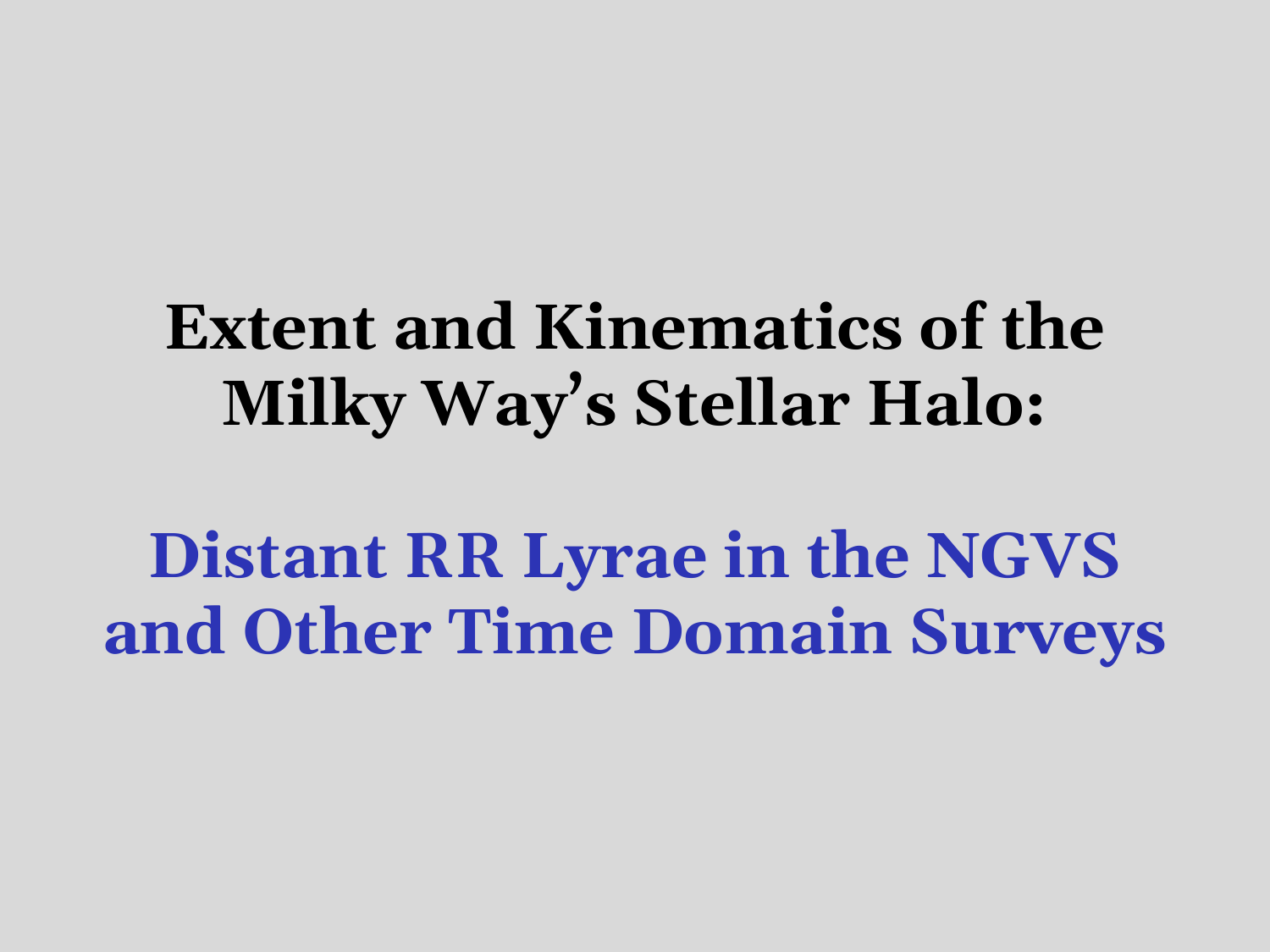

Extent and Kinematics of the
Milky Way’s Stellar Halo:

Distant RR Lyrae in the NGVS and Other Time Domain Surveys